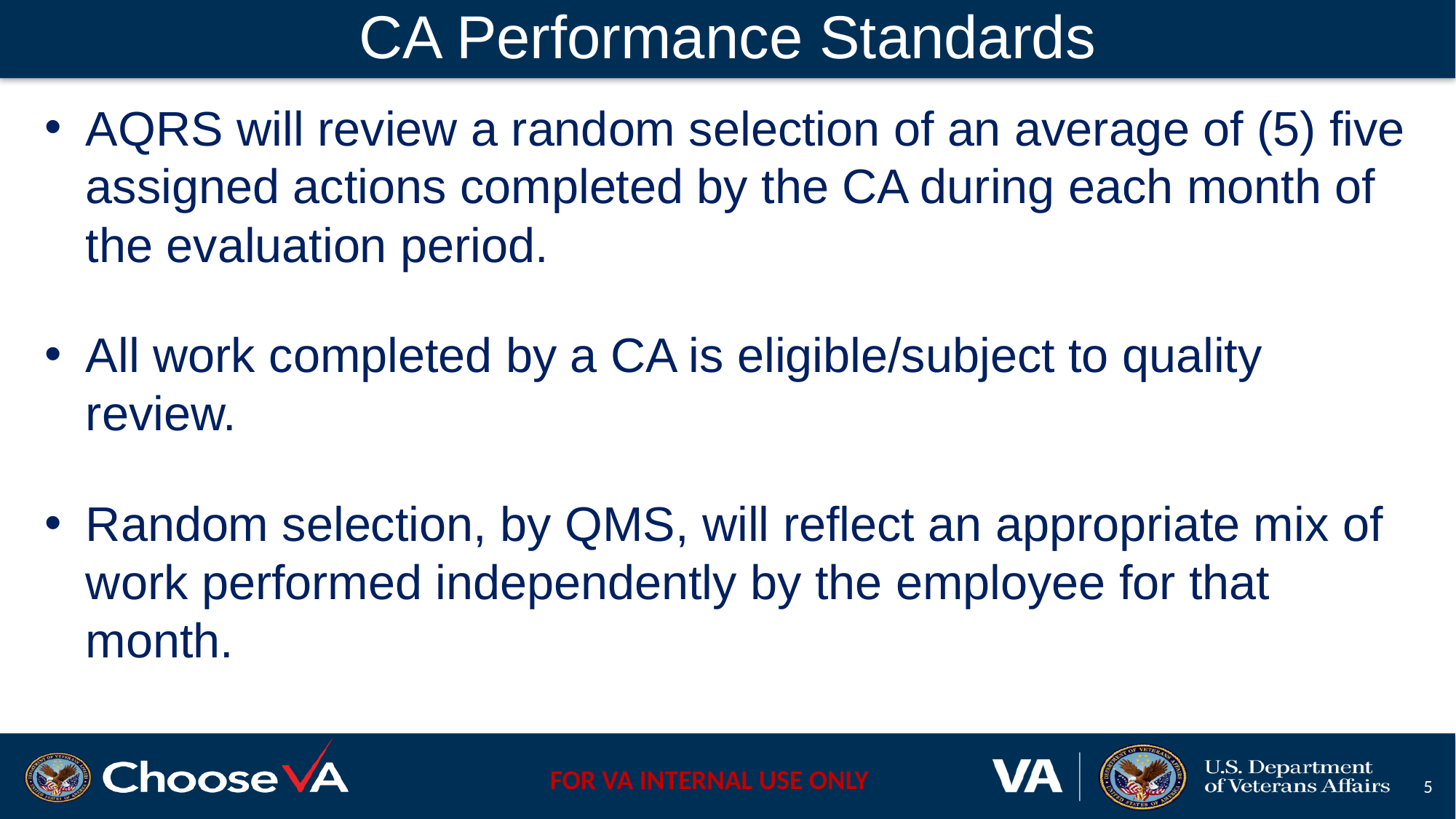

# CA Performance Standards
AQRS will review a random selection of an average of (5) five assigned actions completed by the CA during each month of the evaluation period.

All work completed by a CA is eligible/subject to quality review.

Random selection, by QMS, will reflect an appropriate mix of work performed independently by the employee for that month.